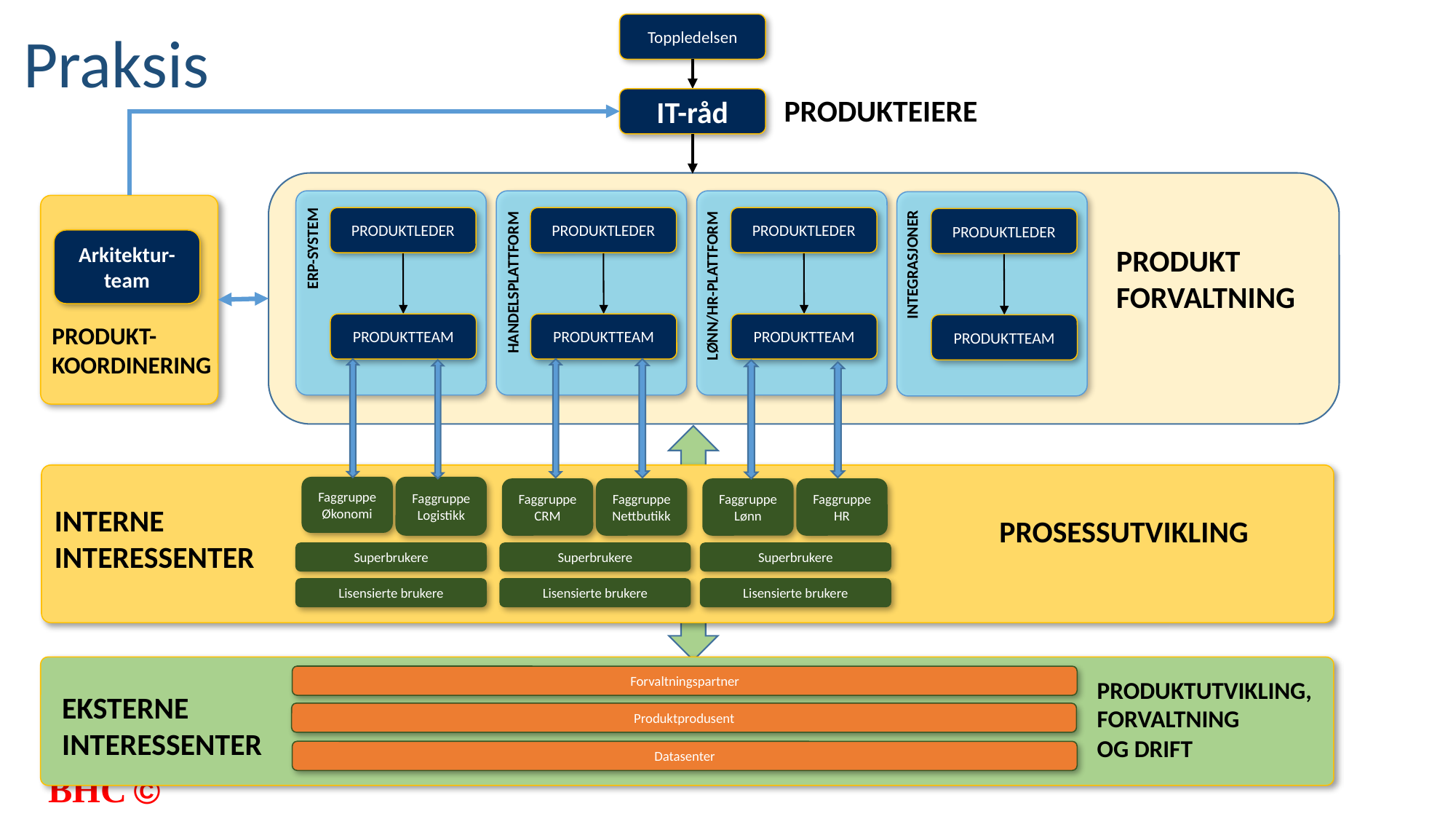

Praksis
Toppledelsen
IT-råd
PRODUKTeiere

PRODUKTLEDER
PRODUKTLEDER
PRODUKTLEDER
PRODUKTLEDER
Arkitektur-
team
ERP-system
PRODUKT
FORVALTNING
INTEGRASJONER
Handelsplattform
LØNN/HR-plattform
PRODUKTTEAM
PRODUKTTEAM
PRODUKTTEAM
PRODUKTTEAM
Produkt-
koordinering

Faggruppe
Økonomi
Faggruppe
Logistikk
Faggruppe
CRM
Faggruppe
Nettbutikk
Faggruppe
Lønn
Faggruppe
HR
INTERNE
INTERESSENTER
PROSESSUTVIKLING
Superbrukere
Superbrukere
Superbrukere
Lisensierte brukere
Lisensierte brukere
Lisensierte brukere

Forvaltningspartner
PRODUKTutvikling,
FORVALTNING
OG drift
EKSTERNE
INTERESSENTER
Produktprodusent
Datasenter